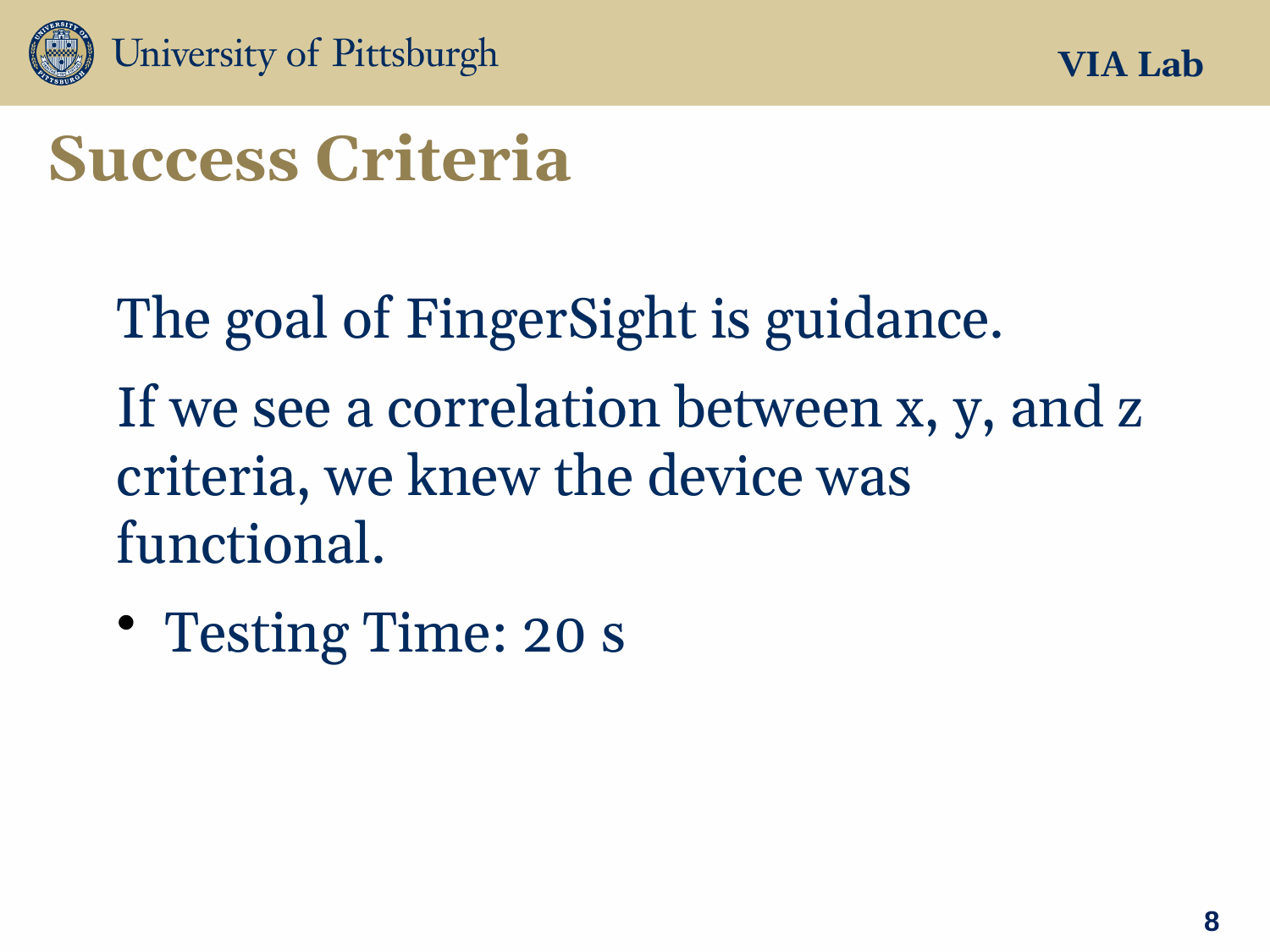

# Success Criteria
The goal of FingerSight is guidance.
If we see a correlation between x, y, and z criteria, we knew the device was functional.
Testing Time: 20 s
8